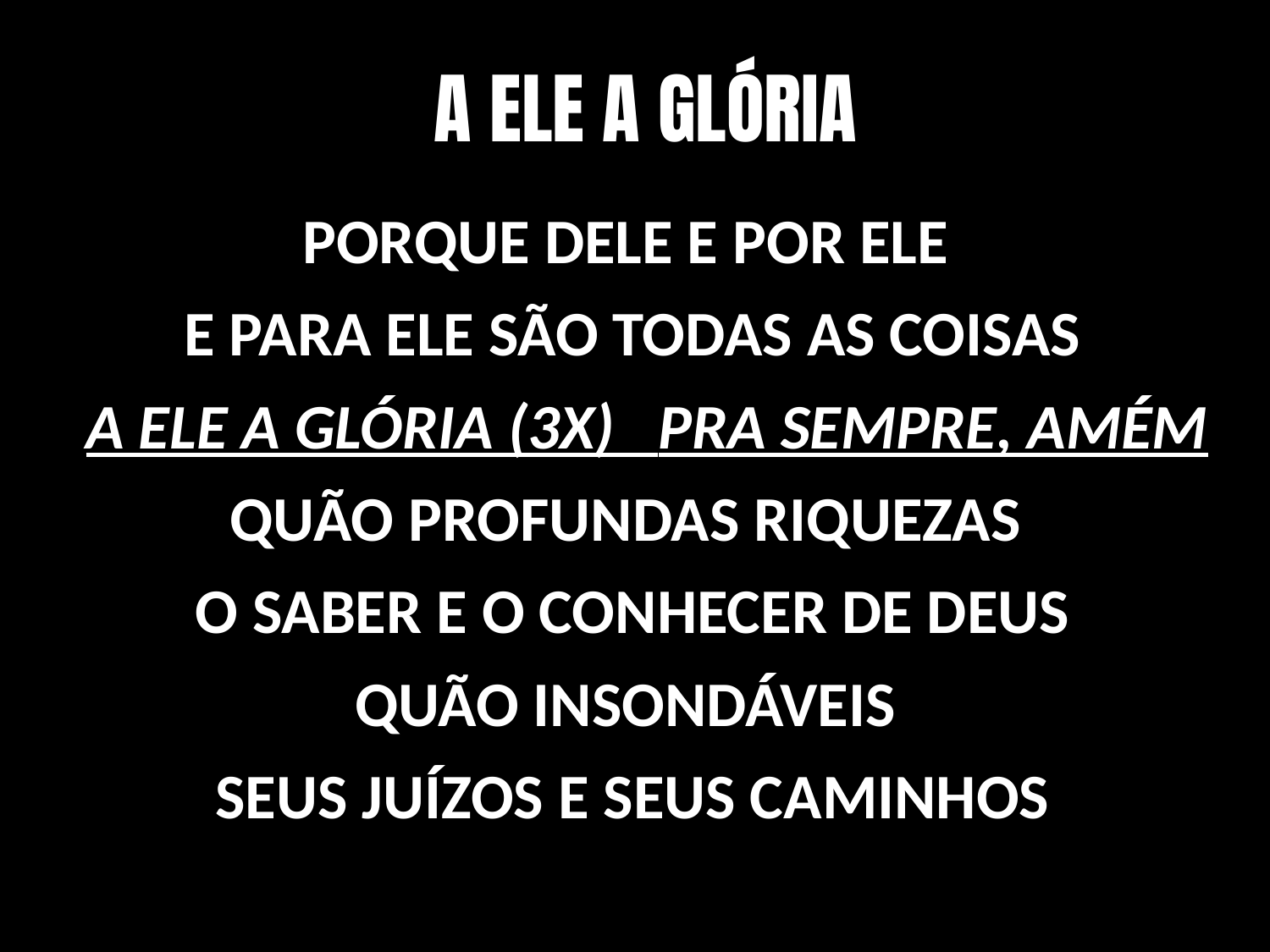

A ELE A GLÓRIA
PORQUE DELE E POR ELE
E PARA ELE SÃO TODAS AS COISAS
  A ELE A GLÓRIA (3X)   PRA SEMPRE, AMÉM
QUÃO PROFUNDAS RIQUEZAS
O SABER E O CONHECER DE DEUS
QUÃO INSONDÁVEIS
SEUS JUÍZOS E SEUS CAMINHOS